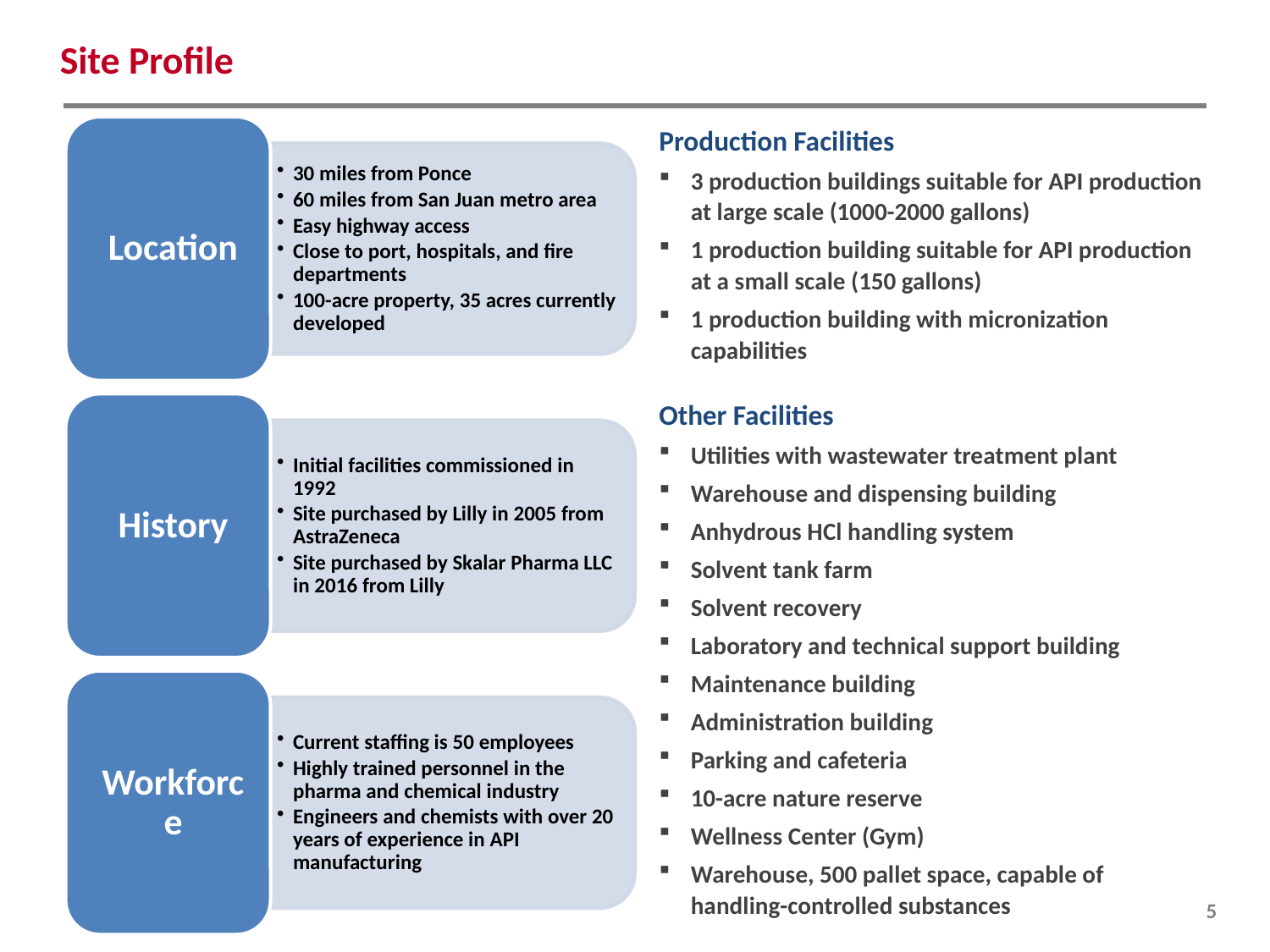

Site Profile
Production Facilities
3 production buildings suitable for API production at large scale (1000-2000 gallons)
1 production building suitable for API production at a small scale (150 gallons)
1 production building with micronization capabilities
Other Facilities
Utilities with wastewater treatment plant
Warehouse and dispensing building
Anhydrous HCl handling system
Solvent tank farm
Solvent recovery
Laboratory and technical support building
Maintenance building
Administration building
Parking and cafeteria
10-acre nature reserve
Wellness Center (Gym)
Warehouse, 500 pallet space, capable of handling-controlled substances
30 miles from Ponce
60 miles from San Juan metro area
Easy highway access
Close to port, hospitals, and fire departments
100-acre property, 35 acres currently developed
Location
Initial facilities commissioned in 1992
Site purchased by Lilly in 2005 from AstraZeneca
Site purchased by Skalar Pharma LLC in 2016 from Lilly
History
Current staffing is 50 employees
Highly trained personnel in the pharma and chemical industry
Engineers and chemists with over 20 years of experience in API manufacturing
Workforce
5